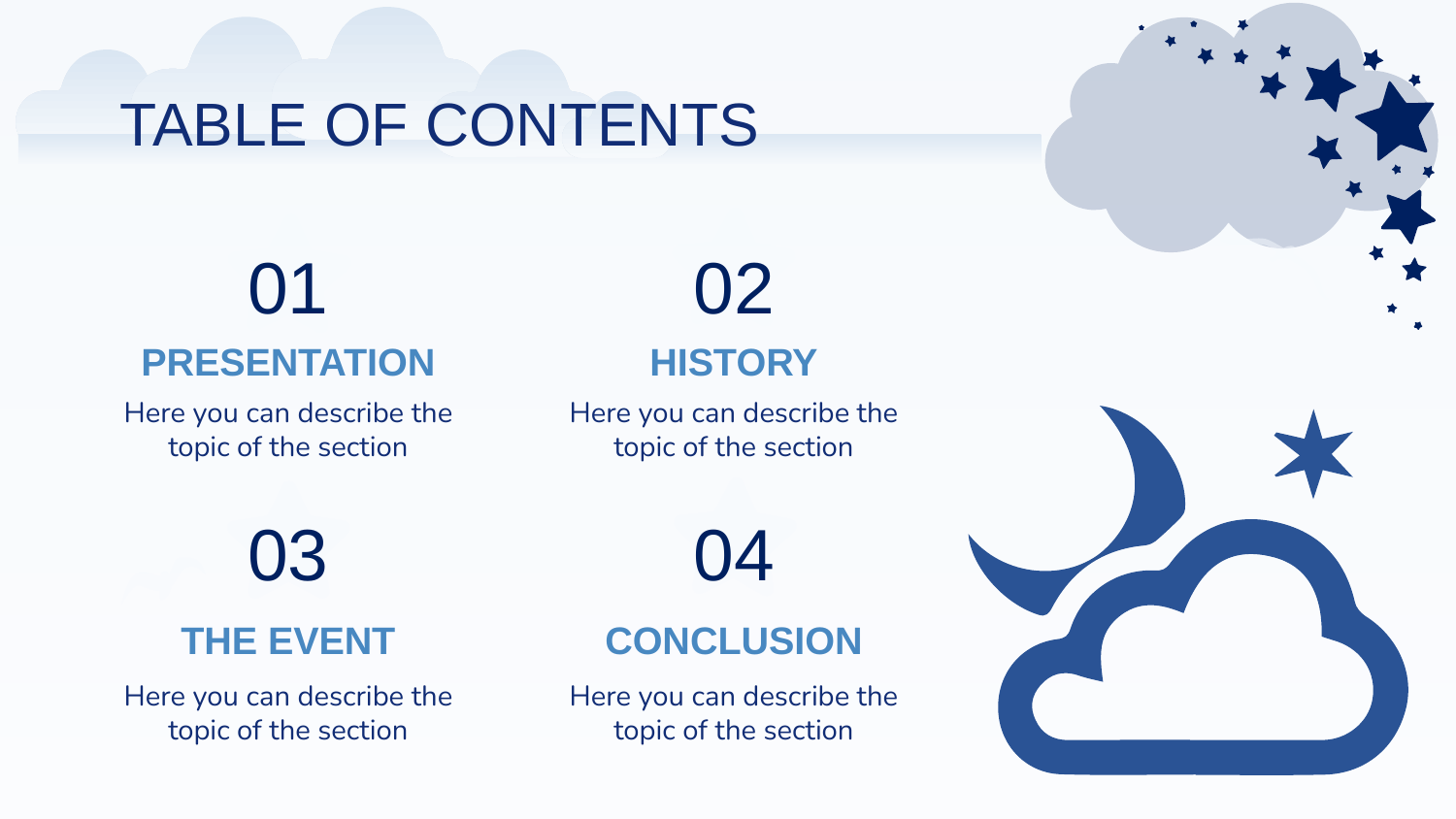

TABLE OF CONTENTS

01
# 02
PRESENTATION
HISTORY
Here you can describe the topic of the section
Here you can describe the topic of the section

03
04
THE EVENT
CONCLUSION
Here you can describe the topic of the section
Here you can describe the topic of the section